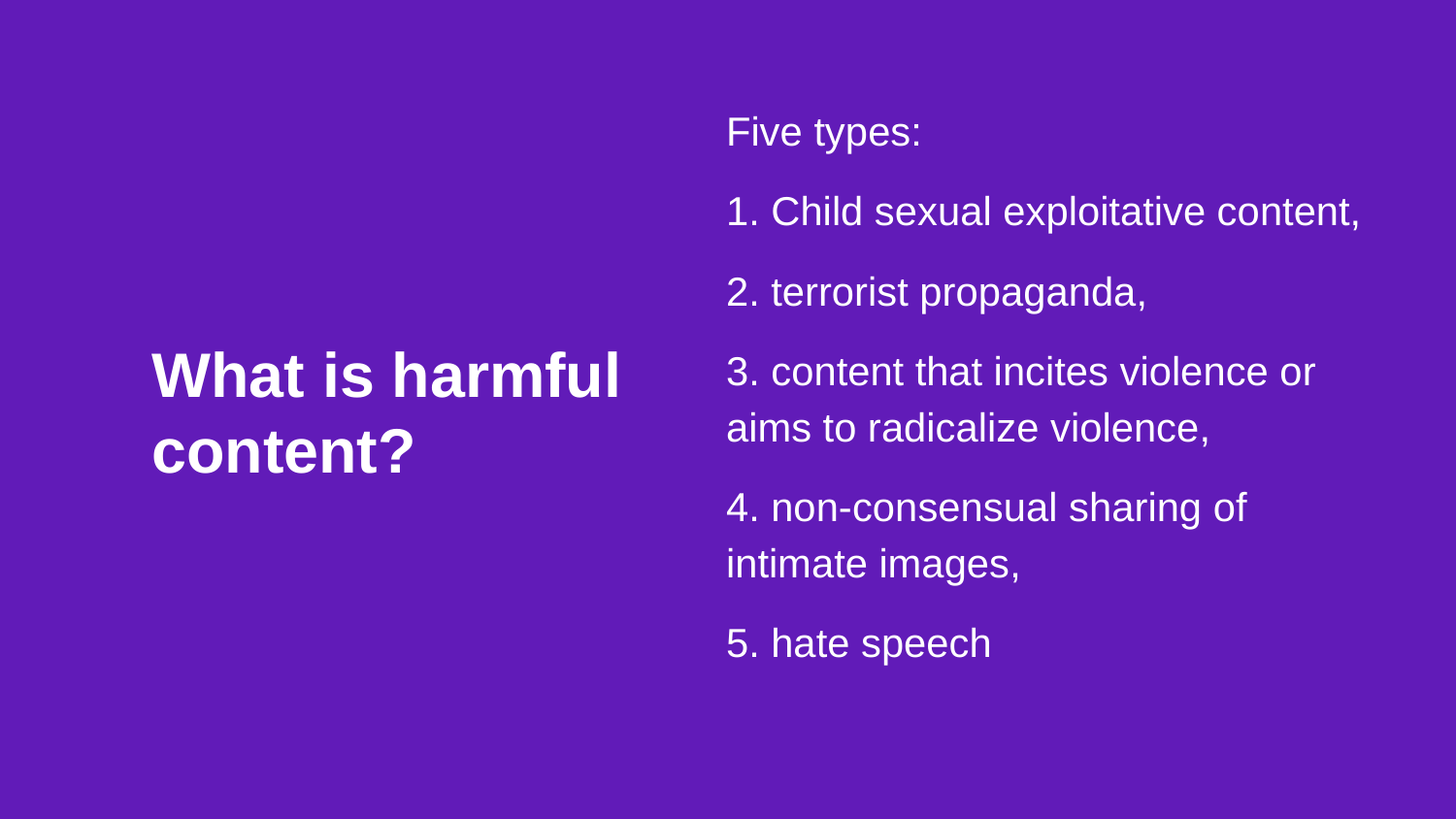

Five types:
1. Child sexual exploitative content,
2. terrorist propaganda,
3. content that incites violence or aims to radicalize violence,
4. non-consensual sharing of intimate images,
5. hate speech
# What is harmful content?